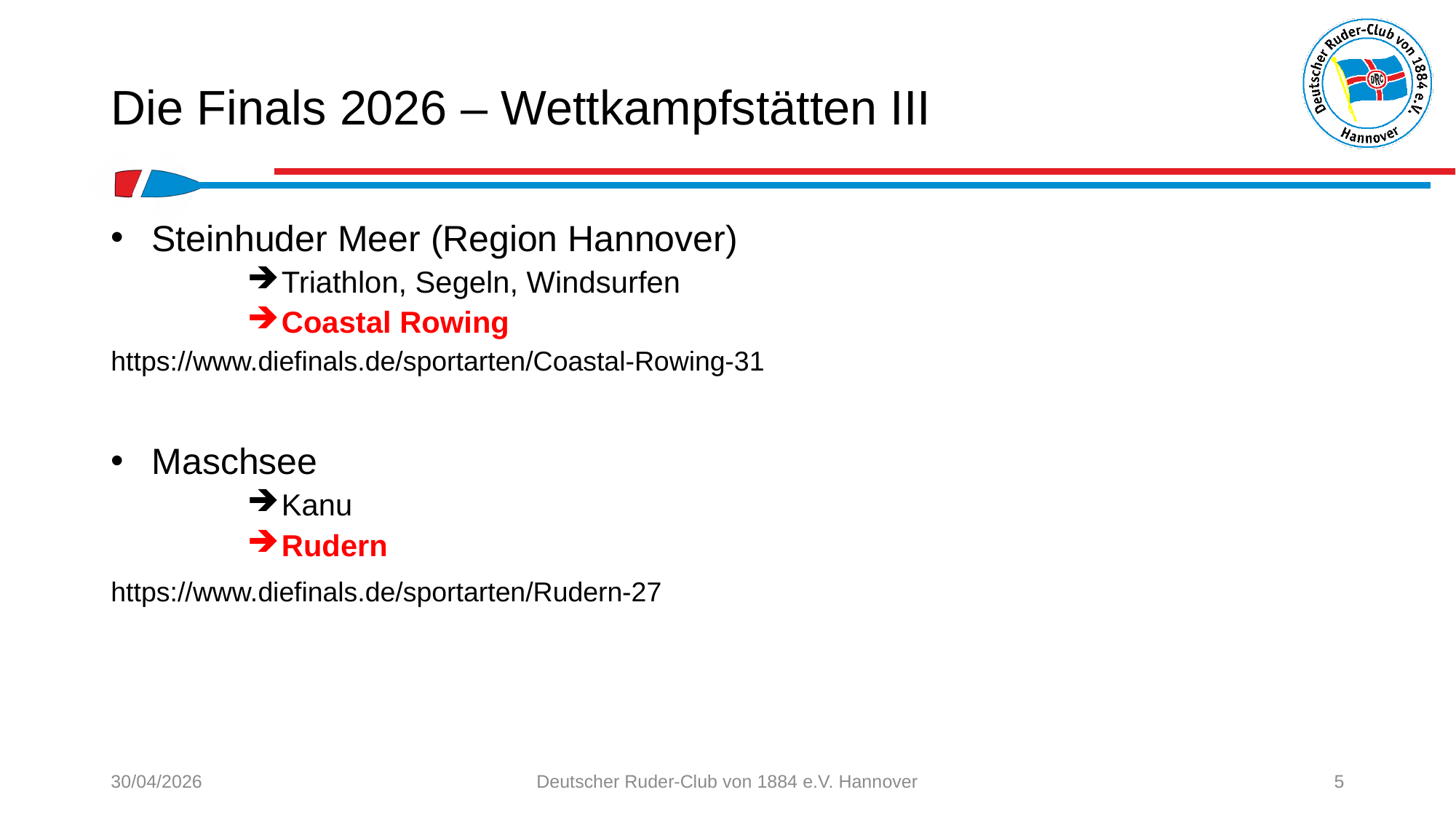

# Die Finals 2026 – Wettkampfstätten III
Steinhuder Meer (Region Hannover)
Triathlon, Segeln, Windsurfen
Coastal Rowing
https://www.diefinals.de/sportarten/Coastal-Rowing-31

Maschsee
Kanu
Rudern
https://www.diefinals.de/sportarten/Rudern-27

30/04/2026
Deutscher Ruder-Club von 1884 e.V. Hannover
5